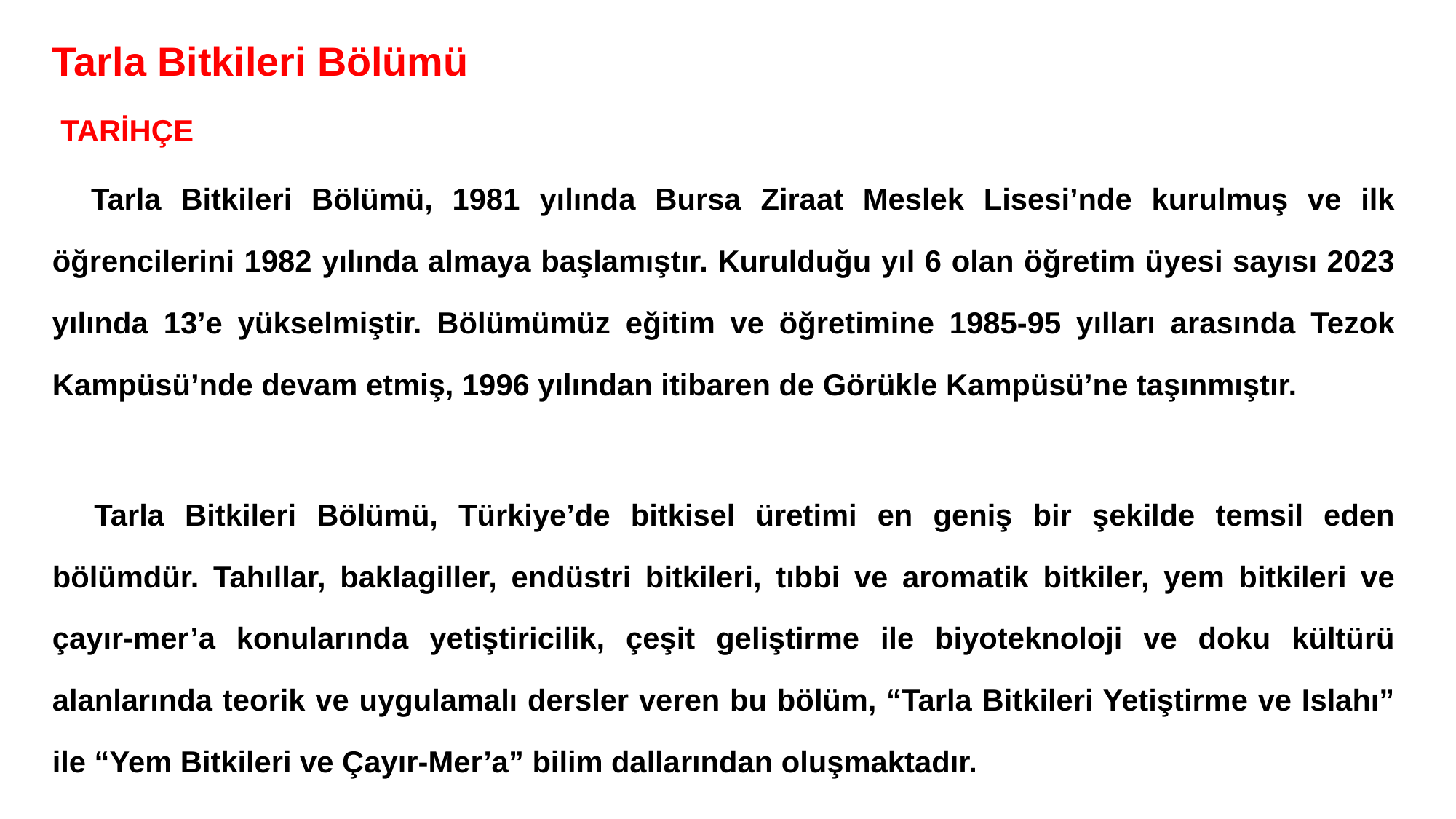

Tarla Bitkileri Bölümü

 TARİHÇE
      Tarla Bitkileri Bölümü, 1981 yılında Bursa Ziraat Meslek Lisesi’nde kurulmuş ve ilk öğrencilerini 1982 yılında almaya başlamıştır. Kurulduğu yıl 6 olan öğretim üyesi sayısı 2023 yılında 13’e yükselmiştir. Bölümümüz eğitim ve öğretimine 1985-95 yılları arasında Tezok Kampüsü’nde devam etmiş, 1996 yılından itibaren de Görükle Kampüsü’ne taşınmıştır.
                  
     Tarla Bitkileri Bölümü, Türkiye’de bitkisel üretimi en geniş bir şekilde temsil eden bölümdür. Tahıllar, baklagiller, endüstri bitkileri, tıbbi ve aromatik bitkiler, yem bitkileri ve çayır-mer’a konularında yetiştiricilik, çeşit geliştirme ile biyoteknoloji ve doku kültürü alanlarında teorik ve uygulamalı dersler veren bu bölüm, “Tarla Bitkileri Yetiştirme ve Islahı” ile “Yem Bitkileri ve Çayır-Mer’a” bilim dallarından oluşmaktadır.